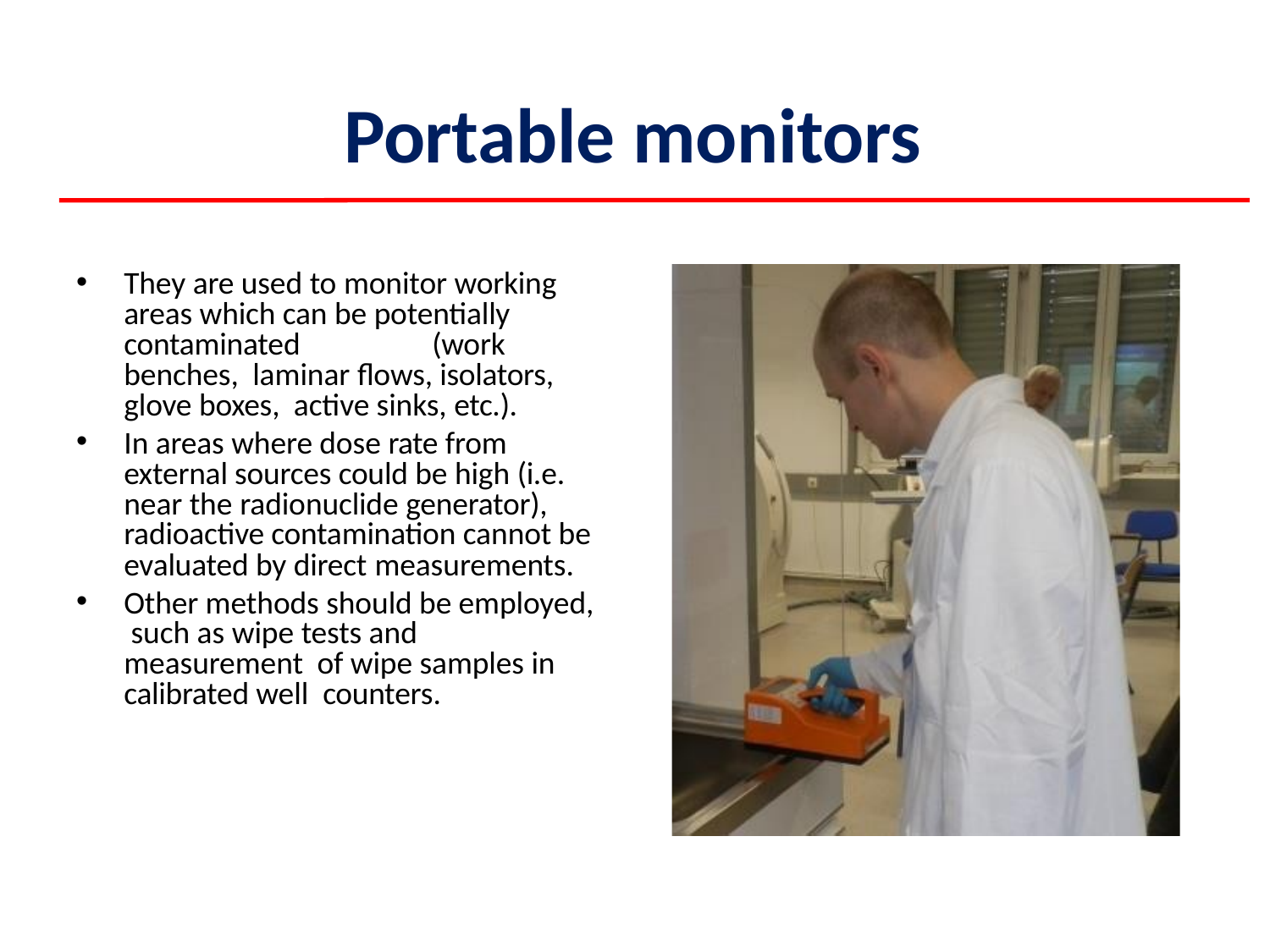

# Portable monitors

They are used to monitor working  areas which can be potentially  contaminated	(work benches,  laminar flows, isolators, glove boxes,  active sinks, etc.).
In areas where dose rate from  external sources could be high (i.e.  near the radionuclide generator),  radioactive contamination cannot be  evaluated by direct measurements.
Other methods should be employed,  such as wipe tests and measurement  of wipe samples in calibrated well  counters.